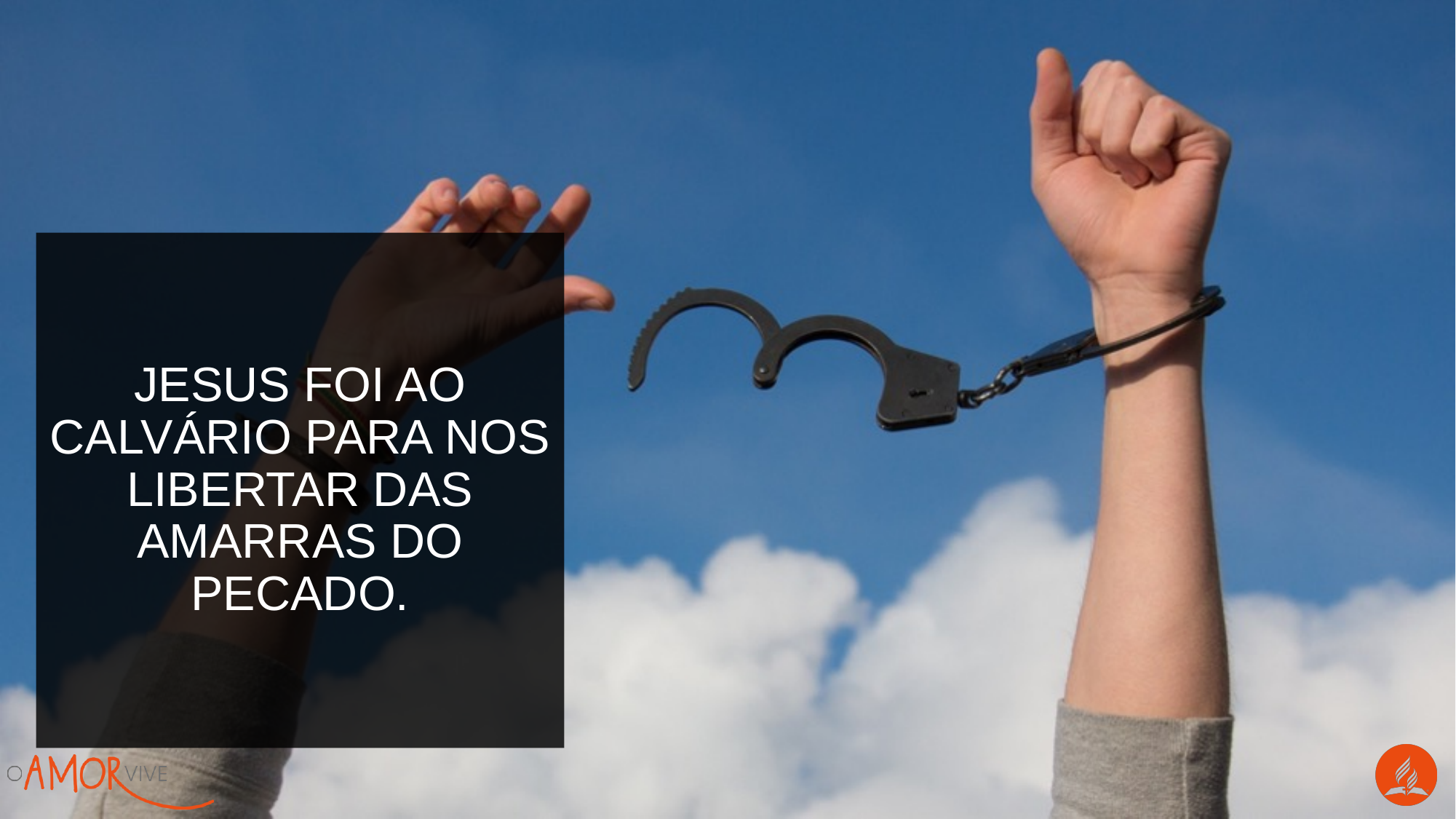

Jesus foi ao calvário para nos libertar das amarras do pecado.